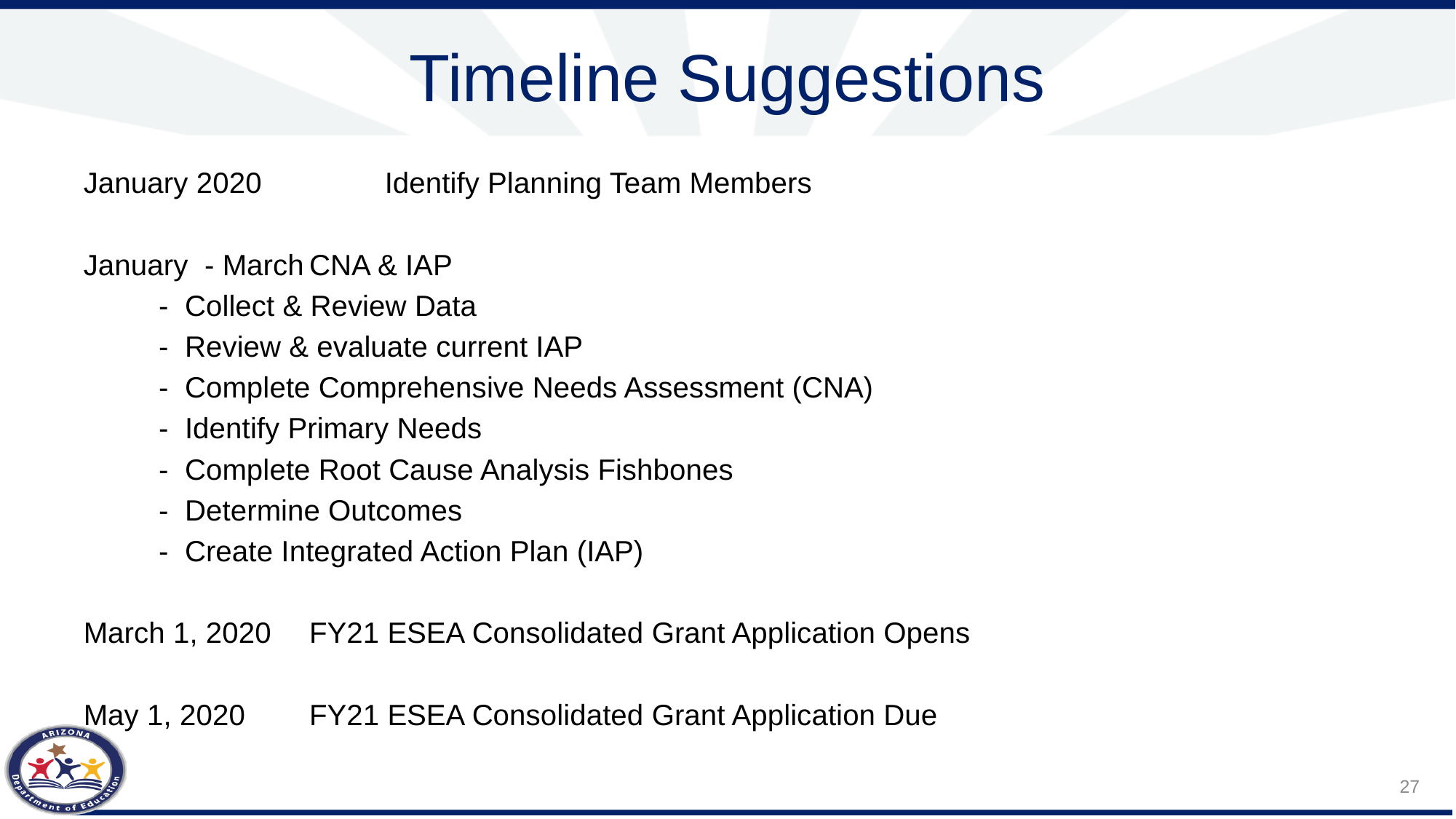

# Timeline Suggestions
January 2020	     	Identify Planning Team Members

January  - March	CNA & IAP
				-  Collect & Review Data
				-  Review & evaluate current IAP
				-  Complete Comprehensive Needs Assessment (CNA)
				-  Identify Primary Needs
				-  Complete Root Cause Analysis Fishbones
				-  Determine Outcomes
				-  Create Integrated Action Plan (IAP)

March 1, 2020		FY21 ESEA Consolidated Grant Application Opens

May 1, 2020		FY21 ESEA Consolidated Grant Application Due